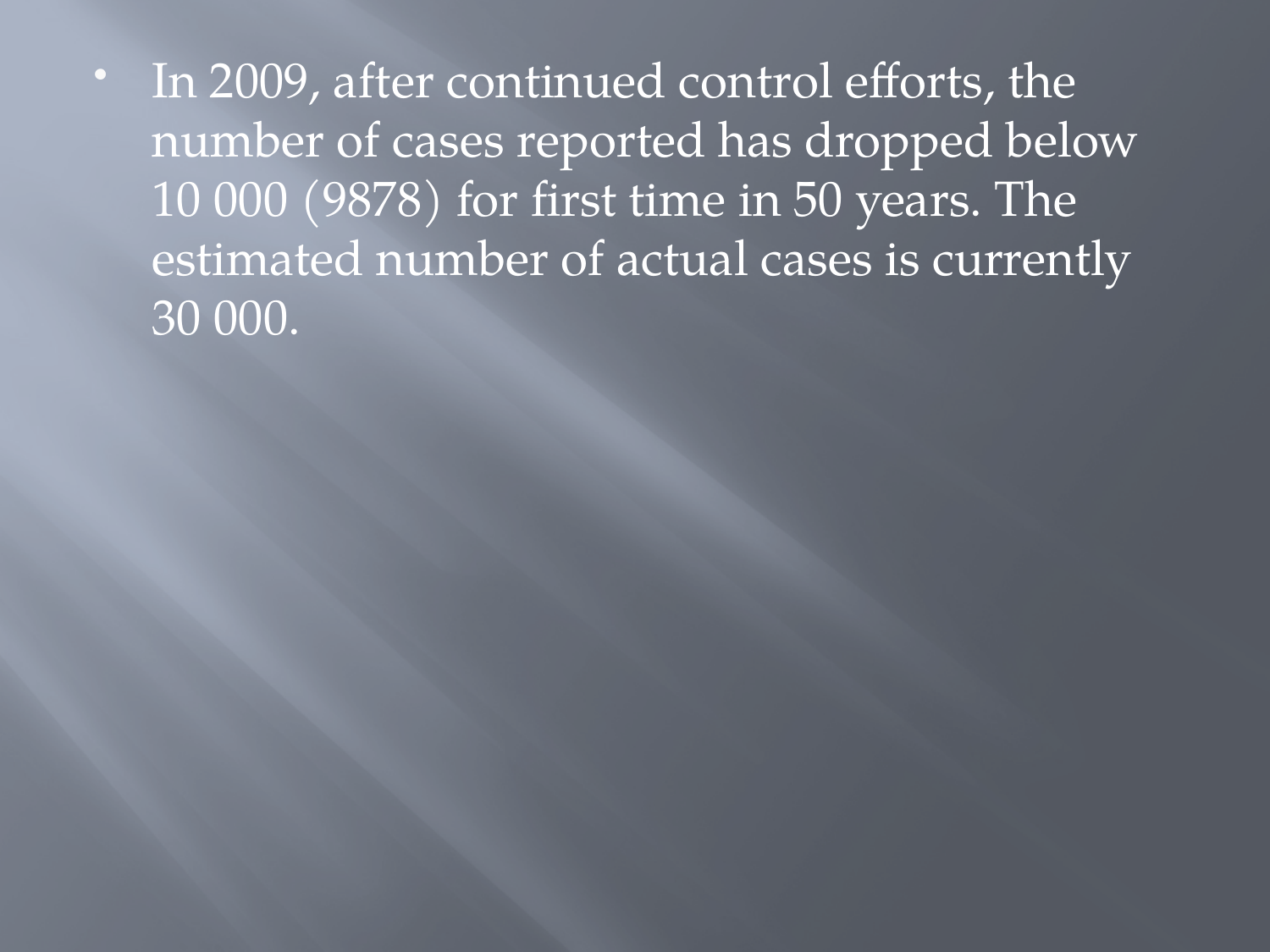

#
In 2009, after continued control efforts, the number of cases reported has dropped below
10 000 (9878) for first time in 50 years. The estimated number of actual cases is currently
30 000.